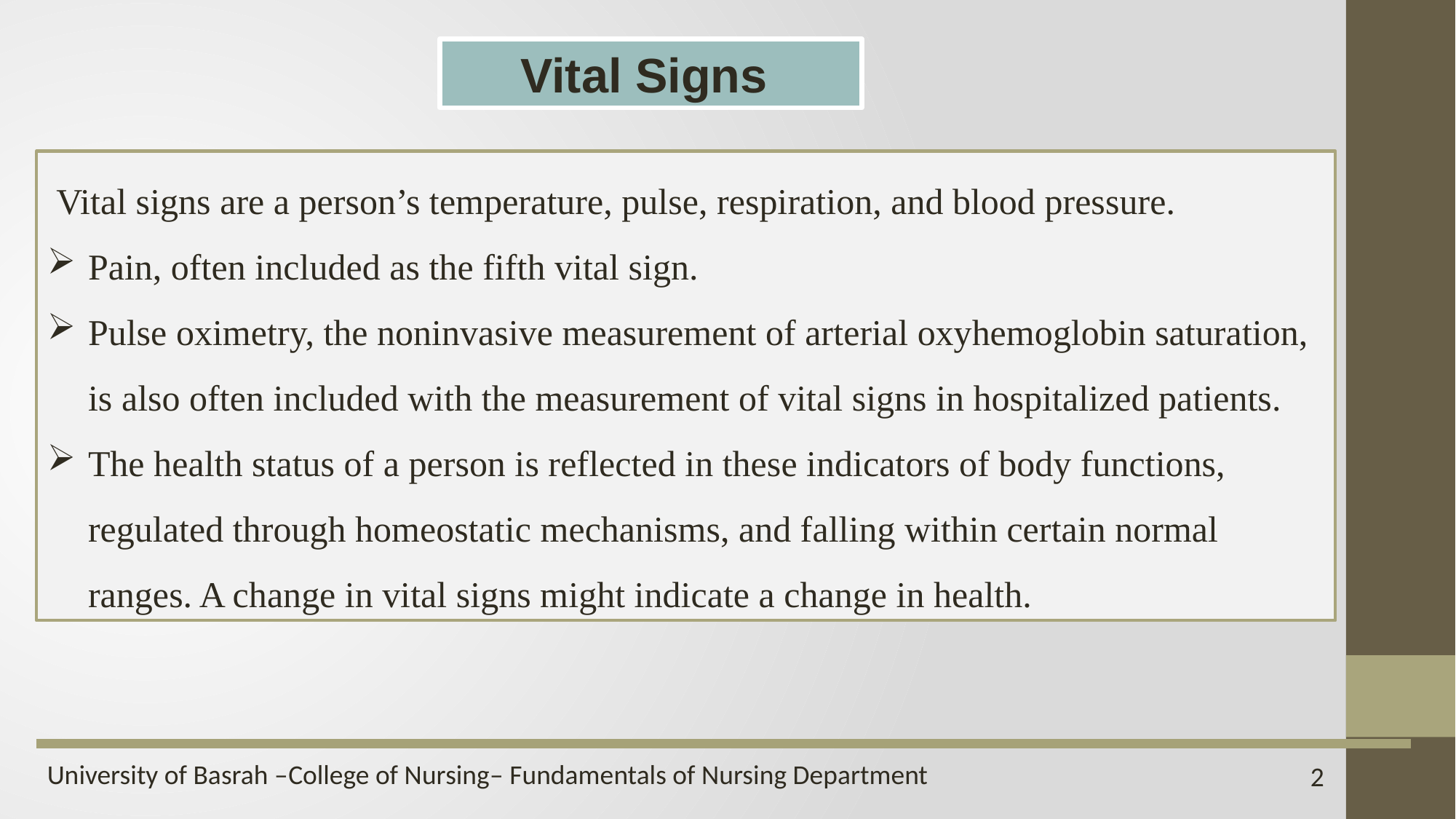

Vital Signs
 Vital signs are a person’s temperature, pulse, respiration, and blood pressure.
Pain, often included as the fifth vital sign.
Pulse oximetry, the noninvasive measurement of arterial oxyhemoglobin saturation, is also often included with the measurement of vital signs in hospitalized patients.
The health status of a person is reflected in these indicators of body functions, regulated through homeostatic mechanisms, and falling within certain normal ranges. A change in vital signs might indicate a change in health.

2
University of Basrah –College of Nursing– Fundamentals of Nursing Department